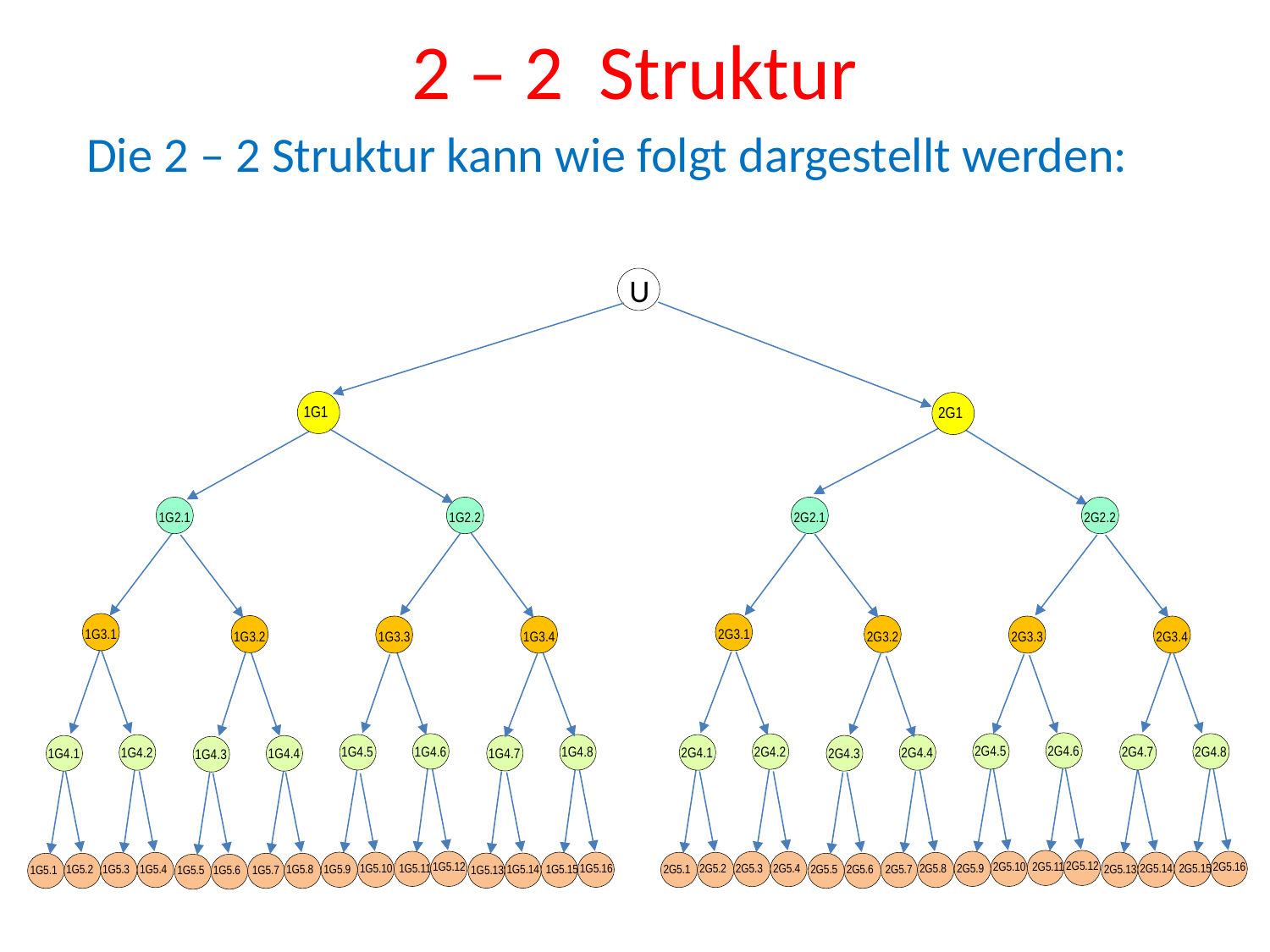

2 – 2  Struktur
Die 2 – 2 Struktur kann wie folgt dargestellt werden:
U

1G1
2G1

1G2.1
1G2.2
2G2.1
2G2.2

1G3.1
2G3.1
1G3.2
2G3.2
1G3.3
1G3.4
2G3.3
2G3.4

2G4.6

2G4.5
1G4.6
2G4.8

2G4.2
1G4.5
1G4.8
2G4.7
2G4.1
1G4.2
2G4.4
1G4.7
1G4.1
1G4.4
2G4.3
1G4.3

2G5.12

1G5.12
2G5.10
2G5.11
2G5.16

1G5.11
2G5.9
2G5.15
1G5.10
1G5.16
2G5.14

2G5.2
2G5.3
2G5.8
2G5.4
1G5.9
1G5.14
1G5.15
2G5.13
1G5.3
2G5.1
2G5.7
1G5.2
1G5.8
2G5.6
2G5.5
1G5.4
1G5.13
1G5.1
1G5.6
1G5.7
1G5.5